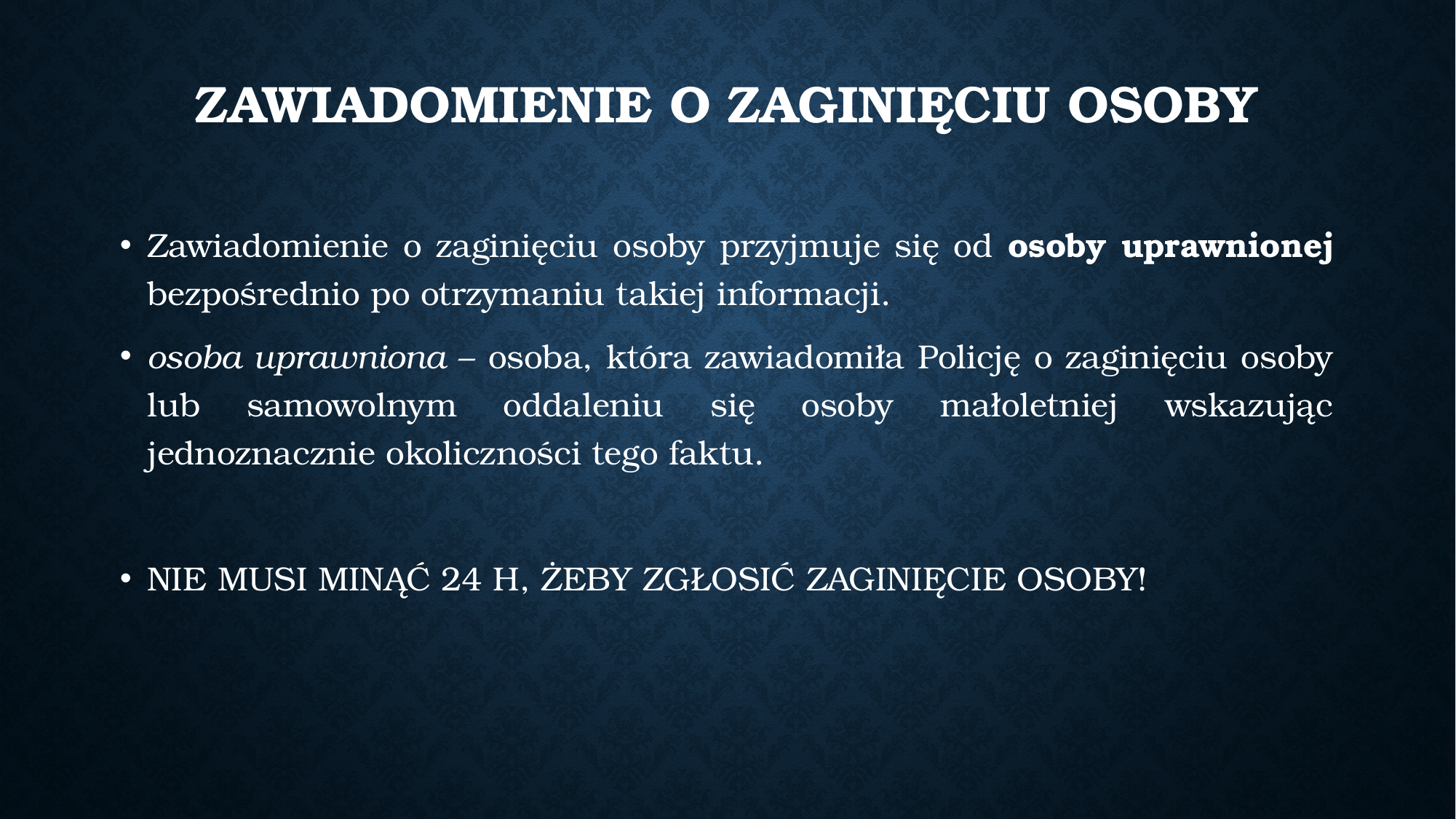

# ZAWIADOMIENIE O ZAGINIĘCIU OSOBY
Zawiadomienie o zaginięciu osoby przyjmuje się od osoby uprawnionej bezpośrednio po otrzymaniu takiej informacji.
osoba uprawniona – osoba, która zawiadomiła Policję o zaginięciu osoby lub samowolnym oddaleniu się osoby małoletniej wskazując jednoznacznie okoliczności tego faktu.

NIE MUSI MINĄĆ 24 H, ŻEBY ZGŁOSIĆ ZAGINIĘCIE OSOBY!